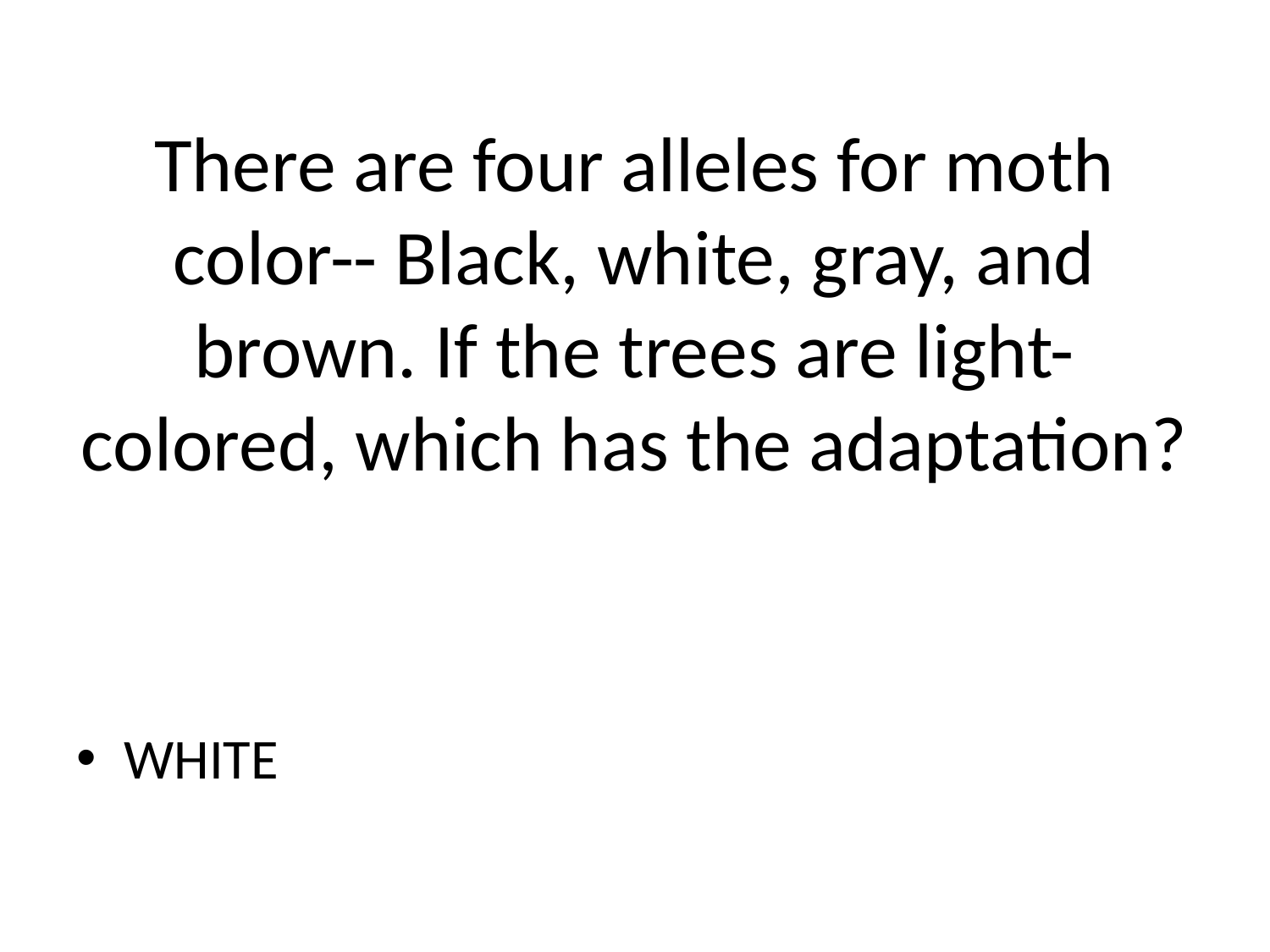

# There are four alleles for moth color-- Black, white, gray, and brown. If the trees are light-colored, which has the adaptation?
WHITE